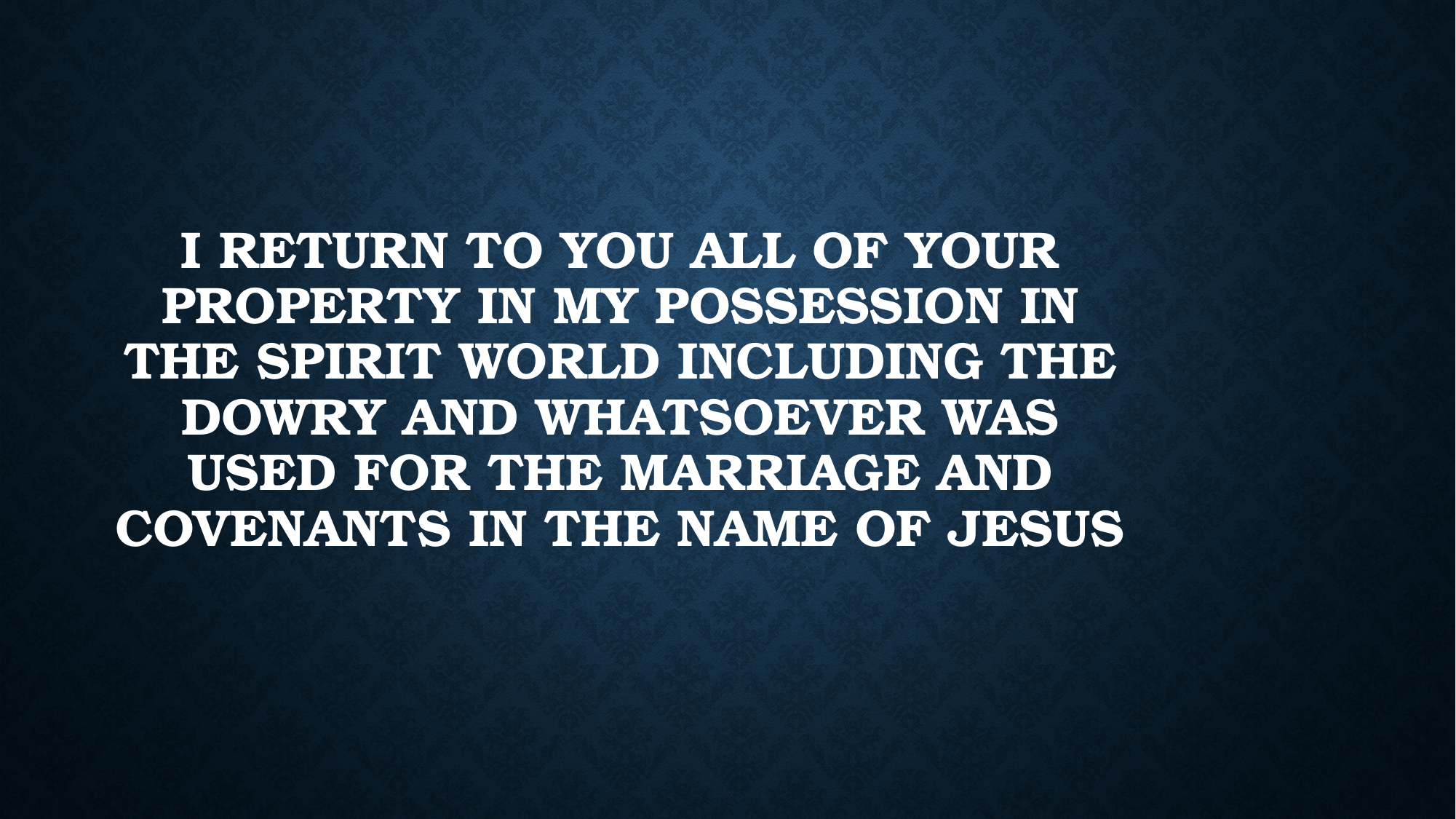

# I return to you all of your property in my possession in the spirit world including the dowry and whatsoever was used for the marriage and covenants in the name of Jesus